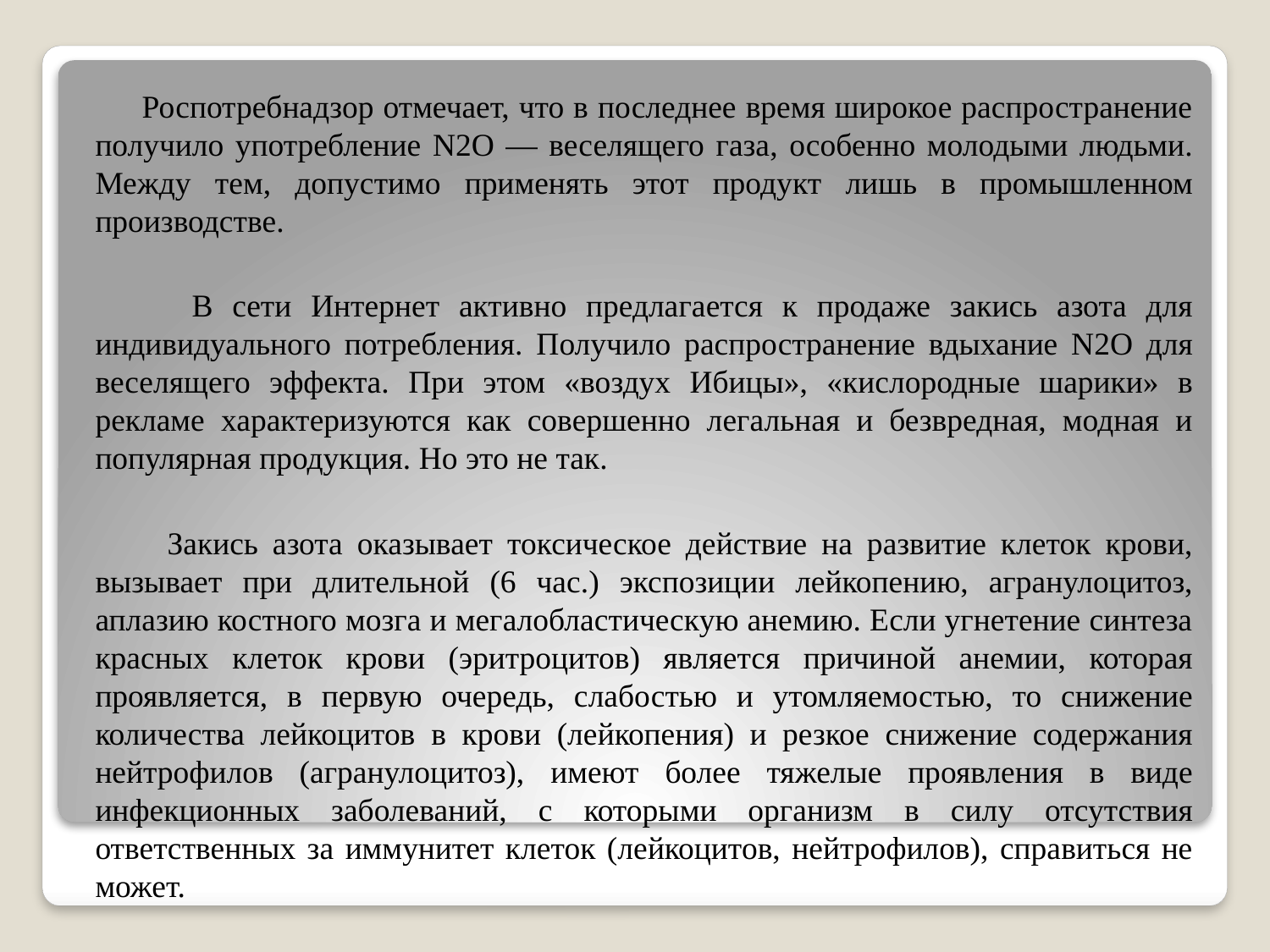

Роспотребнадзор отмечает, что в последнее время широкое распространение получило употребление N2O — веселящего газа, особенно молодыми людьми. Между тем, допустимо применять этот продукт лишь в промышленном производстве.

     В сети Интернет активно предлагается к продаже закись азота для индивидуального потребления. Получило распространение вдыхание N2O для веселящего эффекта. При этом «воздух Ибицы», «кислородные шарики» в рекламе характеризуются как совершенно легальная и безвредная, модная и популярная продукция. Но это не так.

     Закись азота оказывает токсическое действие на развитие клеток крови, вызывает при длительной (6 час.) экспозиции лейкопению, агранулоцитоз, аплазию костного мозга и мегалобластическую анемию. Если угнетение синтеза красных клеток крови (эритроцитов) является причиной анемии, которая проявляется, в первую очередь, слабостью и утомляемостью, то снижение количества лейкоцитов в крови (лейкопения) и резкое снижение содержания нейтрофилов (агранулоцитоз), имеют более тяжелые проявления в виде инфекционных заболеваний, с которыми организм в силу отсутствия ответственных за иммунитет клеток (лейкоцитов, нейтрофилов), справиться не может.